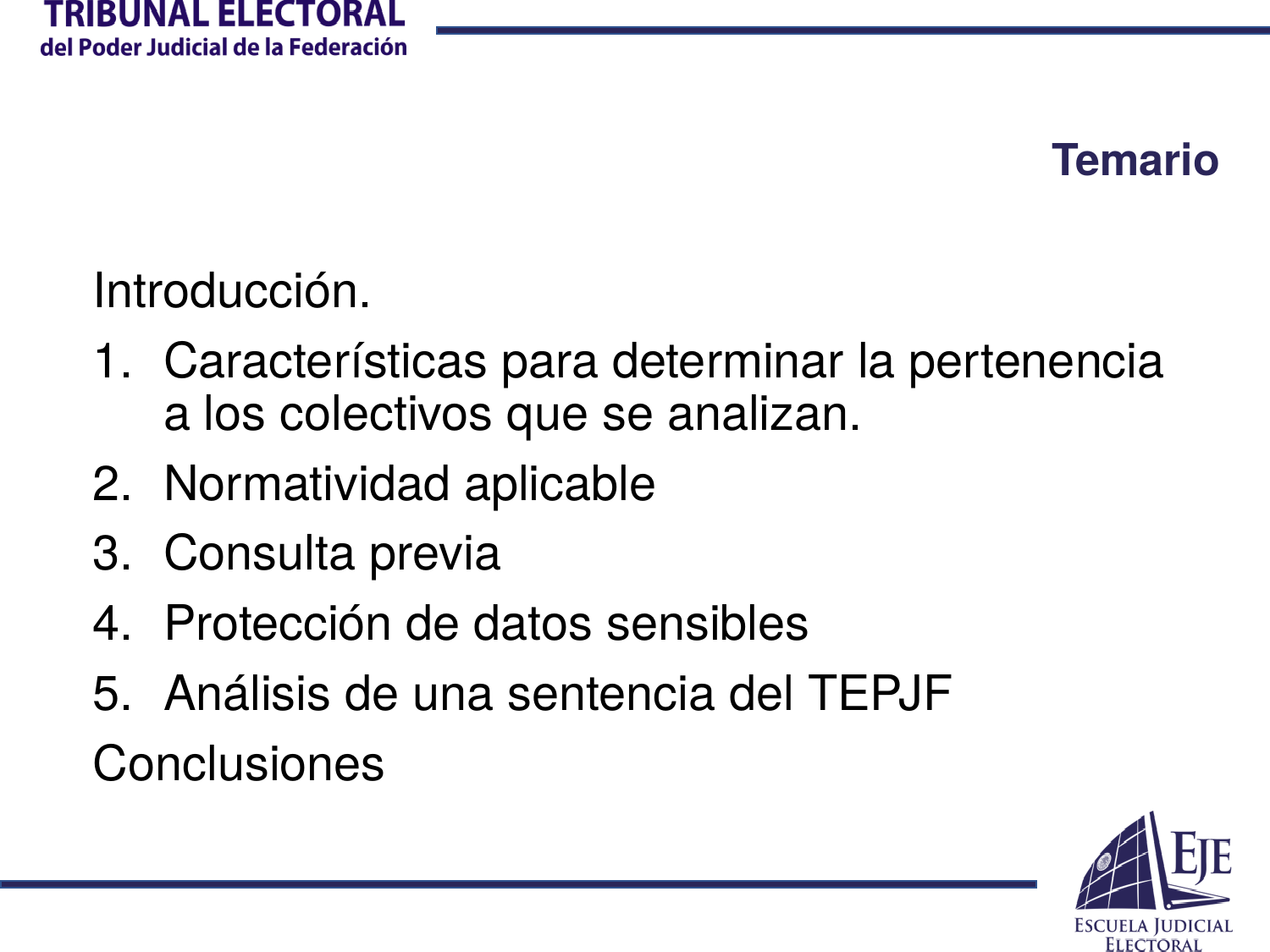

# Temario
Introducción.
Características para determinar la pertenencia a los colectivos que se analizan.
Normatividad aplicable
Consulta previa
Protección de datos sensibles
Análisis de una sentencia del TEPJF
Conclusiones